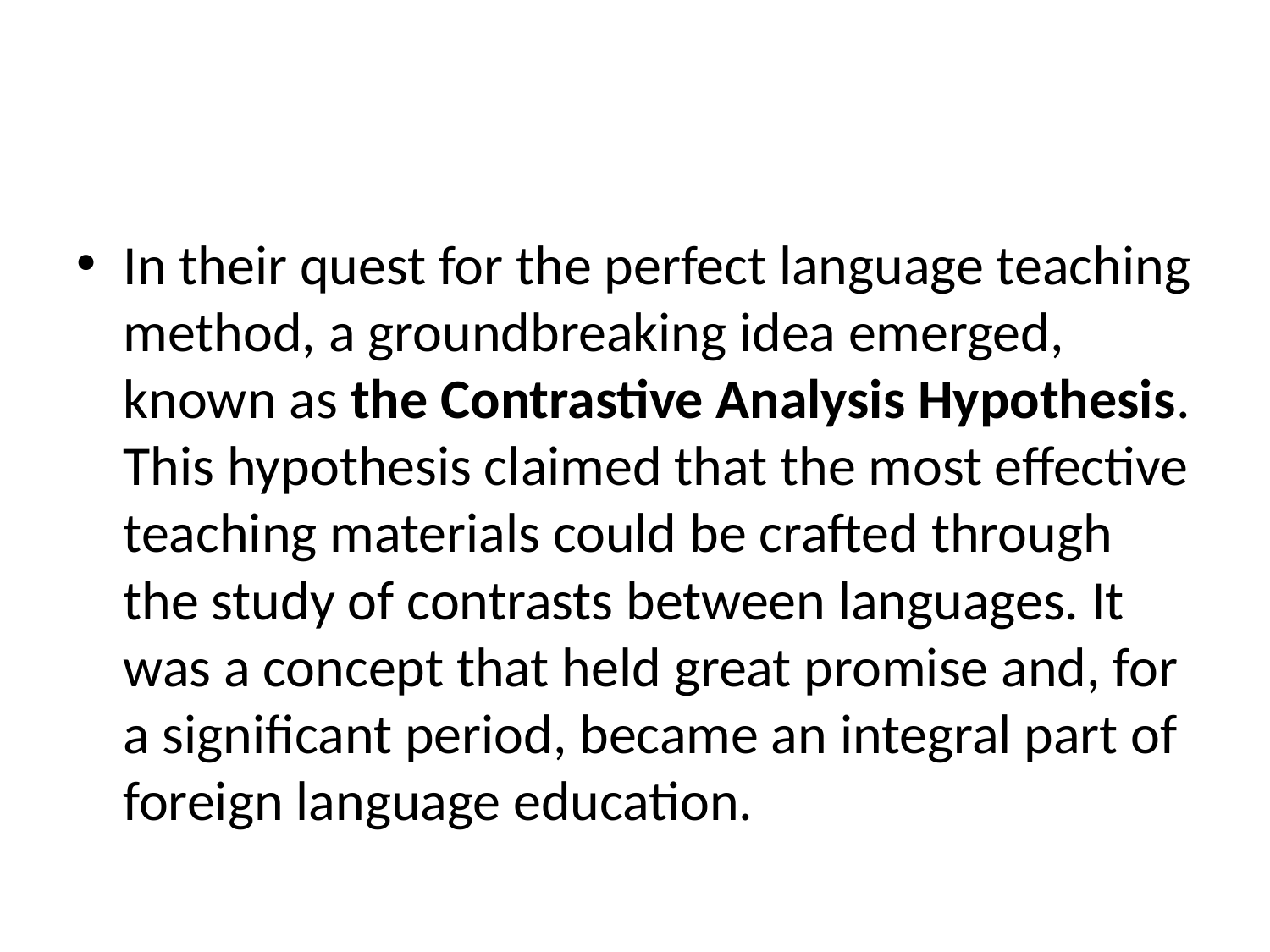

#
In their quest for the perfect language teaching method, a groundbreaking idea emerged, known as the Contrastive Analysis Hypothesis. This hypothesis claimed that the most effective teaching materials could be crafted through the study of contrasts between languages. It was a concept that held great promise and, for a significant period, became an integral part of foreign language education.